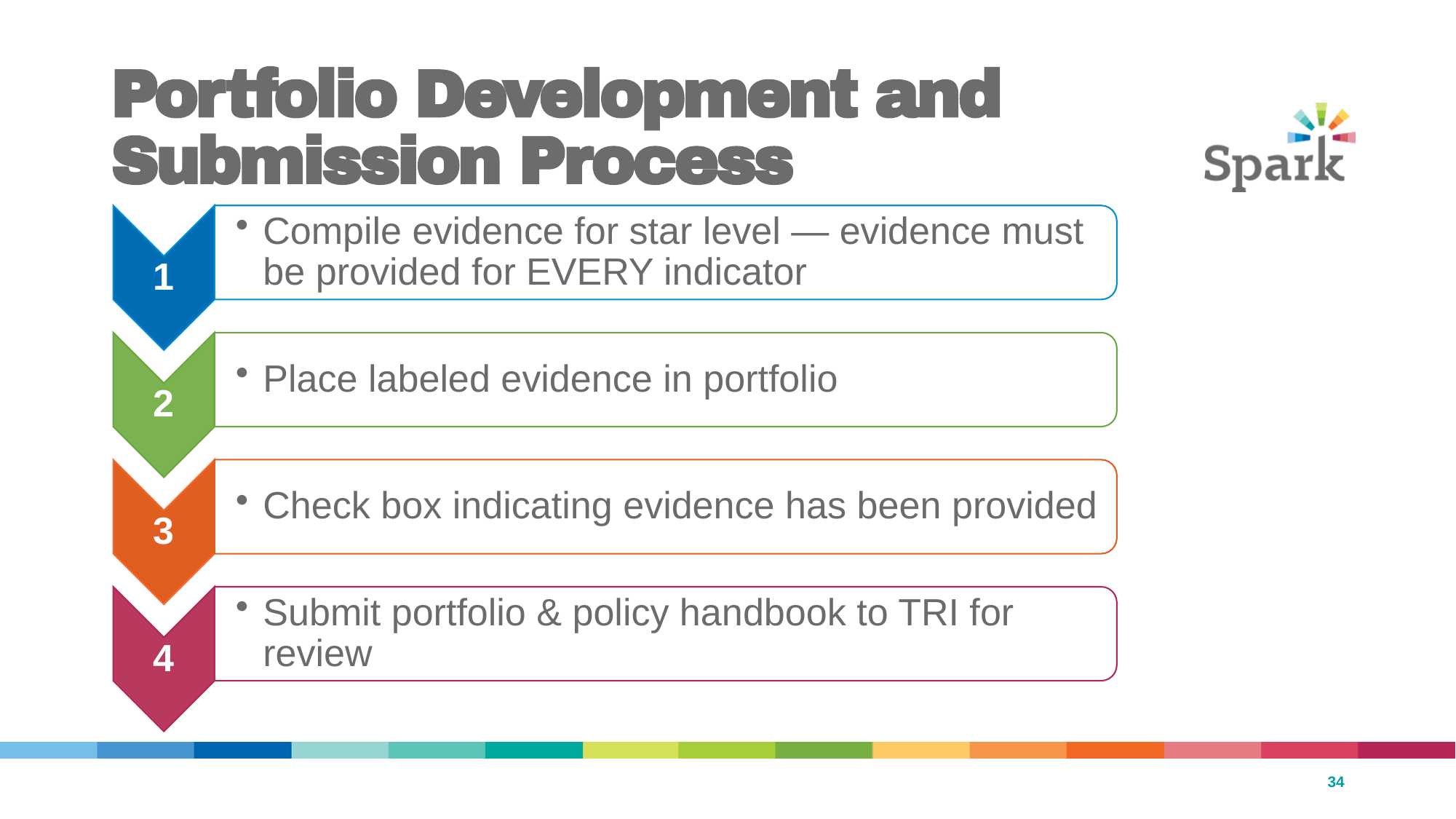

34
# Portfolio Development and Submission Process
1
Compile evidence for star level — evidence must be provided for EVERY indicator
2
Place labeled evidence in portfolio
3
Check box indicating evidence has been provided
4
Submit portfolio & policy handbook to TRI for review